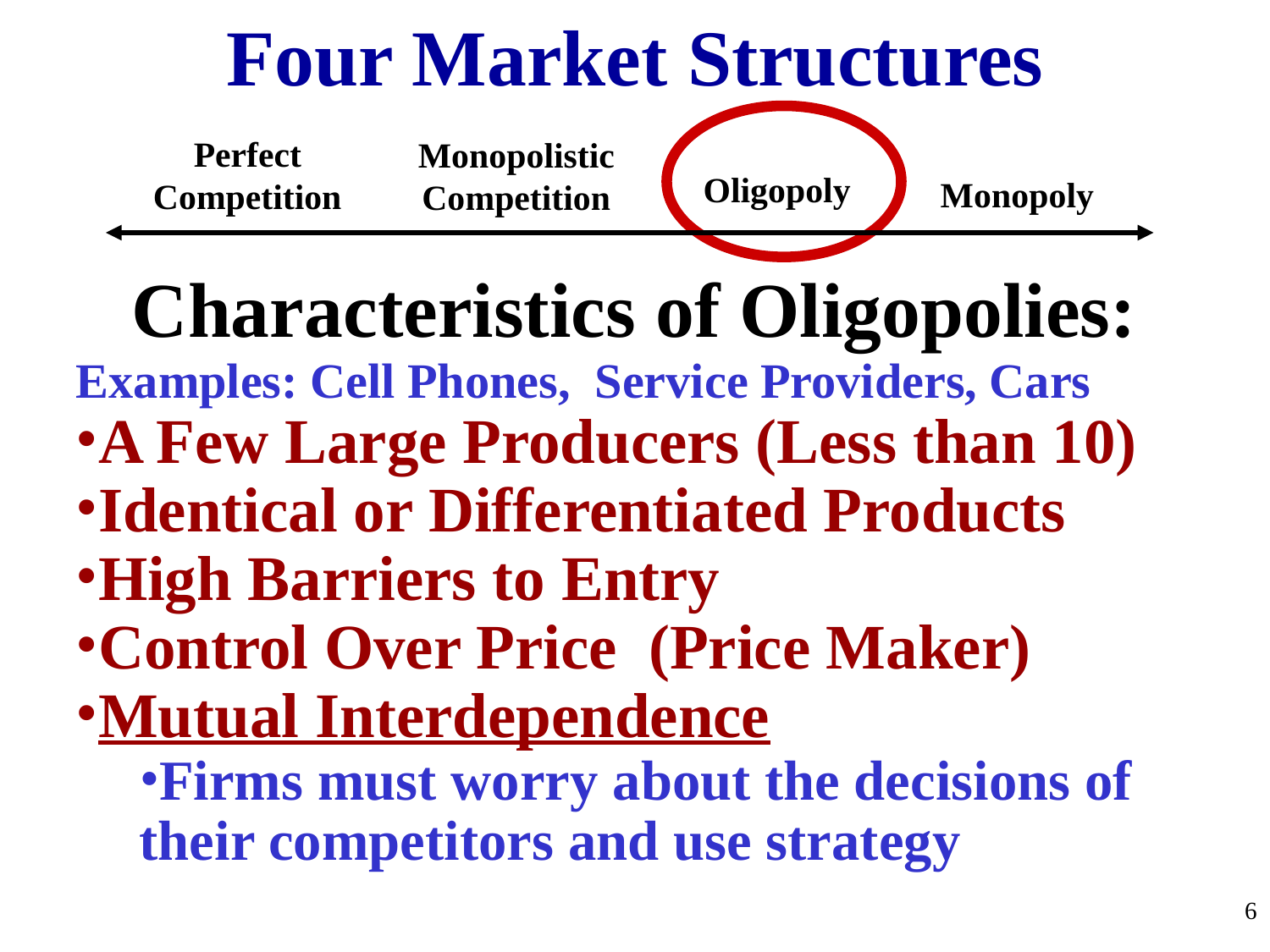

Four Market Structures

Monopoly
Perfect
Competition
Monopolistic
Competition
Oligopoly
Characteristics of Oligopolies:
Examples: Cell Phones,  Service Providers, Cars
A Few Large Producers (Less than 10)
Identical or Differentiated Products
High Barriers to Entry
Control Over Price  (Price Maker)
Mutual Interdependence
Firms must worry about the decisions of their competitors and use strategy
6